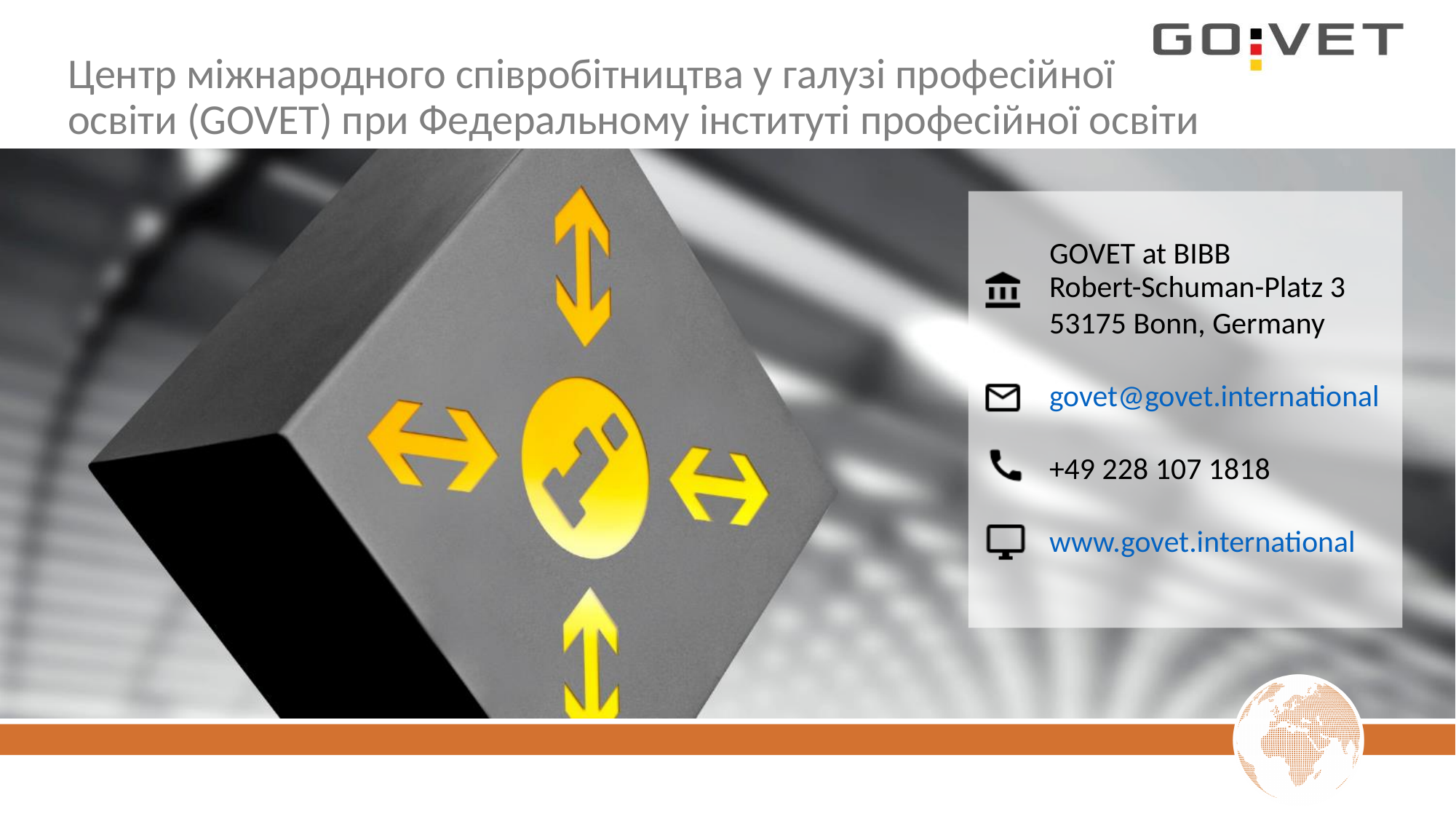

Центр міжнародного співробітництва у галузі професійної
освіти (GOVET) при Федеральному інституті професійної освіти
GOVET at BIBB